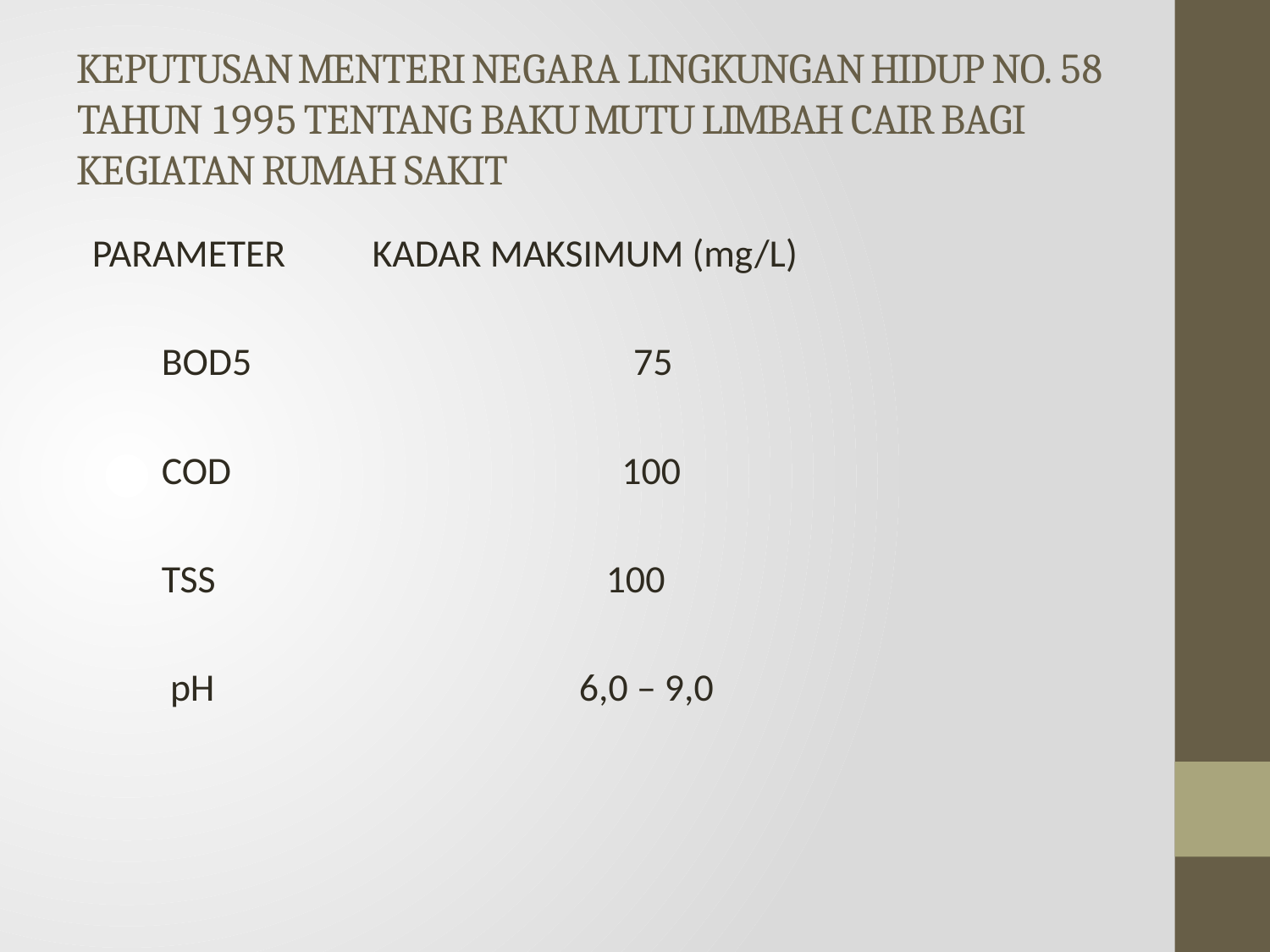

# KEPUTUSAN MENTERI NEGARA LINGKUNGAN HIDUP NO. 58 TAHUN 1995 TENTANG BAKU MUTU LIMBAH CAIR BAGI KEGIATAN RUMAH SAKIT
PARAMETER          KADAR MAKSIMUM (mg/L)

        BOD5                                            75

        COD                                             100

        TSS                                             100

         pH                                          6,0 – 9,0